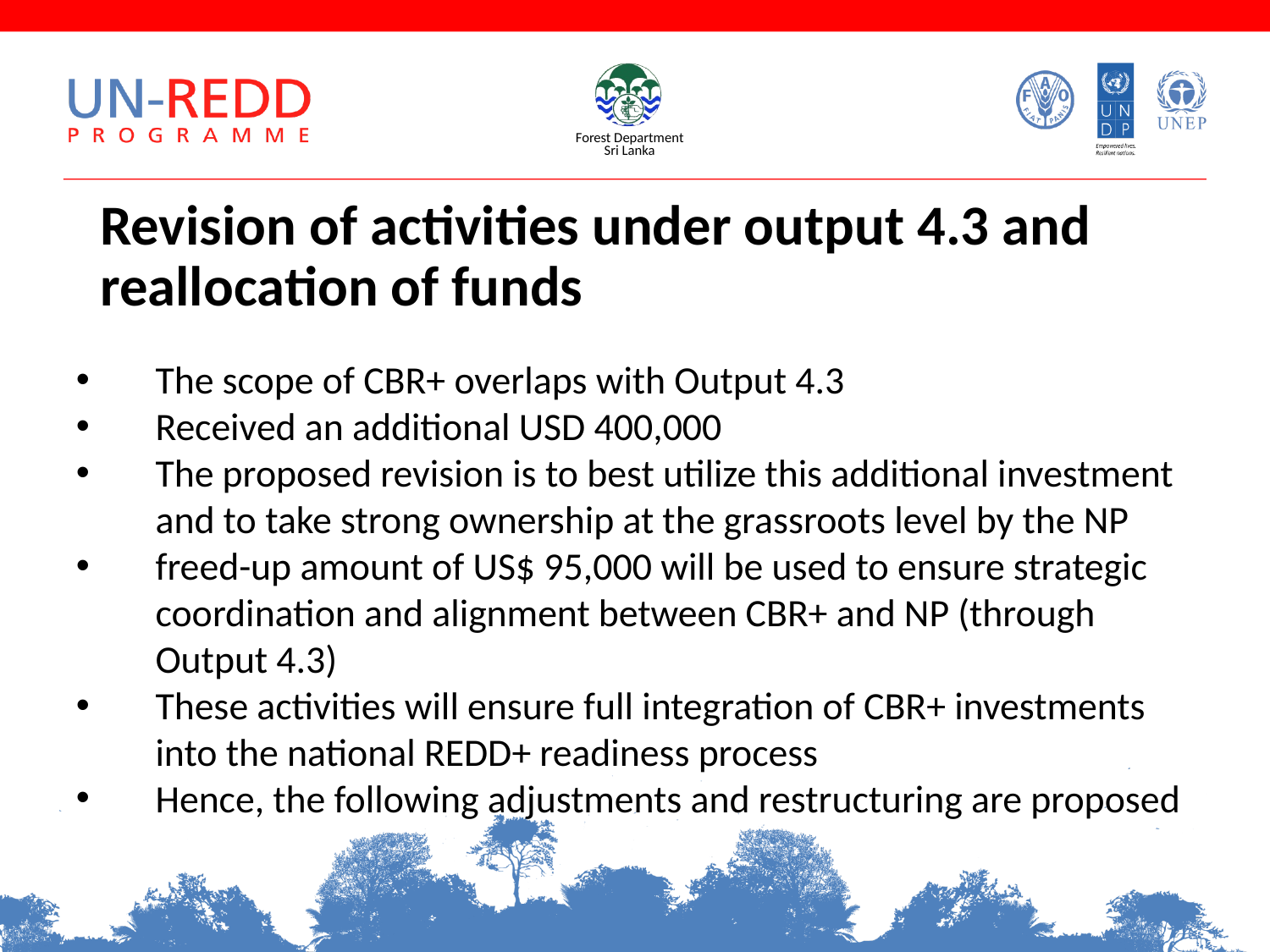

# Revision of activities under output 4.3 and reallocation of funds
The scope of CBR+ overlaps with Output 4.3
Received an additional USD 400,000
The proposed revision is to best utilize this additional investment and to take strong ownership at the grassroots level by the NP
freed-up amount of US$ 95,000 will be used to ensure strategic coordination and alignment between CBR+ and NP (through Output 4.3)
These activities will ensure full integration of CBR+ investments into the national REDD+ readiness process
Hence, the following adjustments and restructuring are proposed